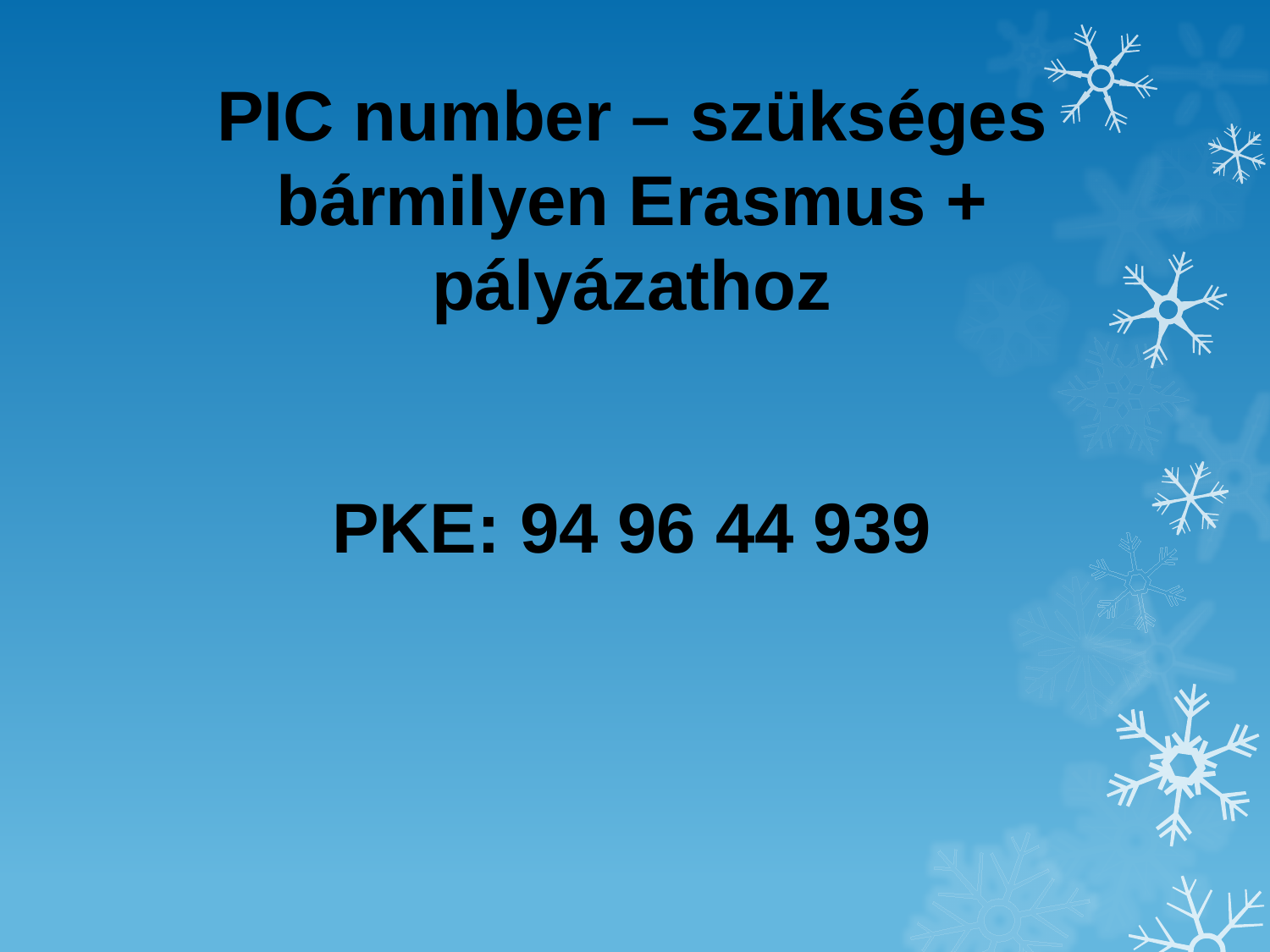

# PIC number – szükséges bármilyen Erasmus + pályázathoz
PKE: 94 96 44 939